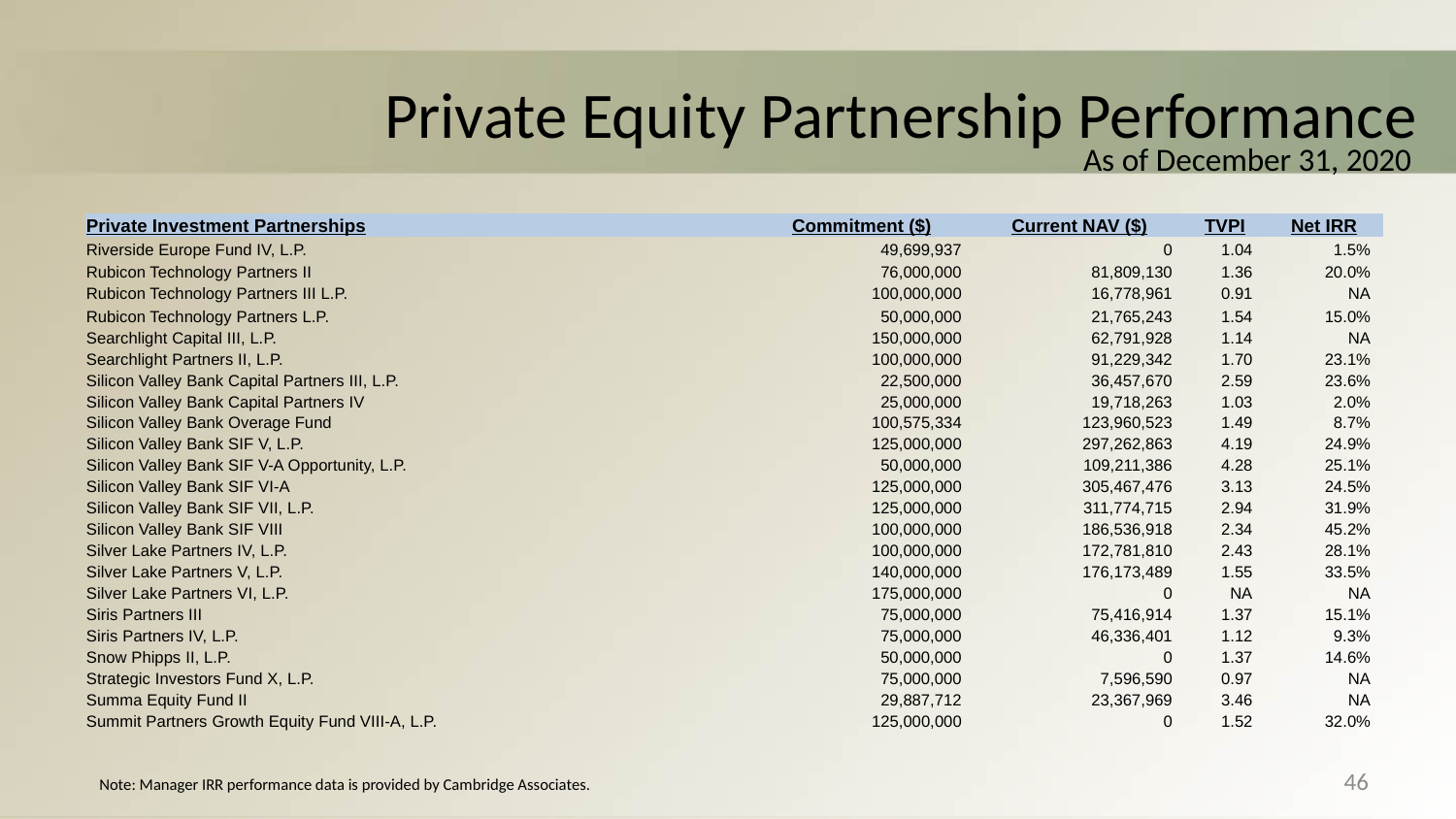

# Private Equity Partnership Performance
As of December 31, 2020
| Private Investment Partnerships | Commitment ($) | Current NAV ($) | TVPI | Net IRR |
| --- | --- | --- | --- | --- |
| Riverside Europe Fund IV, L.P. | 49,699,937 | 0 | 1.04 | 1.5% |
| Rubicon Technology Partners II | 76,000,000 | 81,809,130 | 1.36 | 20.0% |
| Rubicon Technology Partners III L.P. | 100,000,000 | 16,778,961 | 0.91 | NA |
| Rubicon Technology Partners L.P. | 50,000,000 | 21,765,243 | 1.54 | 15.0% |
| Searchlight Capital III, L.P. | 150,000,000 | 62,791,928 | 1.14 | NA |
| Searchlight Partners II, L.P. | 100,000,000 | 91,229,342 | 1.70 | 23.1% |
| Silicon Valley Bank Capital Partners III, L.P. | 22,500,000 | 36,457,670 | 2.59 | 23.6% |
| Silicon Valley Bank Capital Partners IV | 25,000,000 | 19,718,263 | 1.03 | 2.0% |
| Silicon Valley Bank Overage Fund | 100,575,334 | 123,960,523 | 1.49 | 8.7% |
| Silicon Valley Bank SIF V, L.P. | 125,000,000 | 297,262,863 | 4.19 | 24.9% |
| Silicon Valley Bank SIF V-A Opportunity, L.P. | 50,000,000 | 109,211,386 | 4.28 | 25.1% |
| Silicon Valley Bank SIF VI-A | 125,000,000 | 305,467,476 | 3.13 | 24.5% |
| Silicon Valley Bank SIF VII, L.P. | 125,000,000 | 311,774,715 | 2.94 | 31.9% |
| Silicon Valley Bank SIF VIII | 100,000,000 | 186,536,918 | 2.34 | 45.2% |
| Silver Lake Partners IV, L.P. | 100,000,000 | 172,781,810 | 2.43 | 28.1% |
| Silver Lake Partners V, L.P. | 140,000,000 | 176,173,489 | 1.55 | 33.5% |
| Silver Lake Partners VI, L.P. | 175,000,000 | 0 | NA | NA |
| Siris Partners III | 75,000,000 | 75,416,914 | 1.37 | 15.1% |
| Siris Partners IV, L.P. | 75,000,000 | 46,336,401 | 1.12 | 9.3% |
| Snow Phipps II, L.P. | 50,000,000 | 0 | 1.37 | 14.6% |
| Strategic Investors Fund X, L.P. | 75,000,000 | 7,596,590 | 0.97 | NA |
| Summa Equity Fund II | 29,887,712 | 23,367,969 | 3.46 | NA |
| Summit Partners Growth Equity Fund VIII-A, L.P. | 125,000,000 | 0 | 1.52 | 32.0% |
46
Note: Manager IRR performance data is provided by Cambridge Associates.